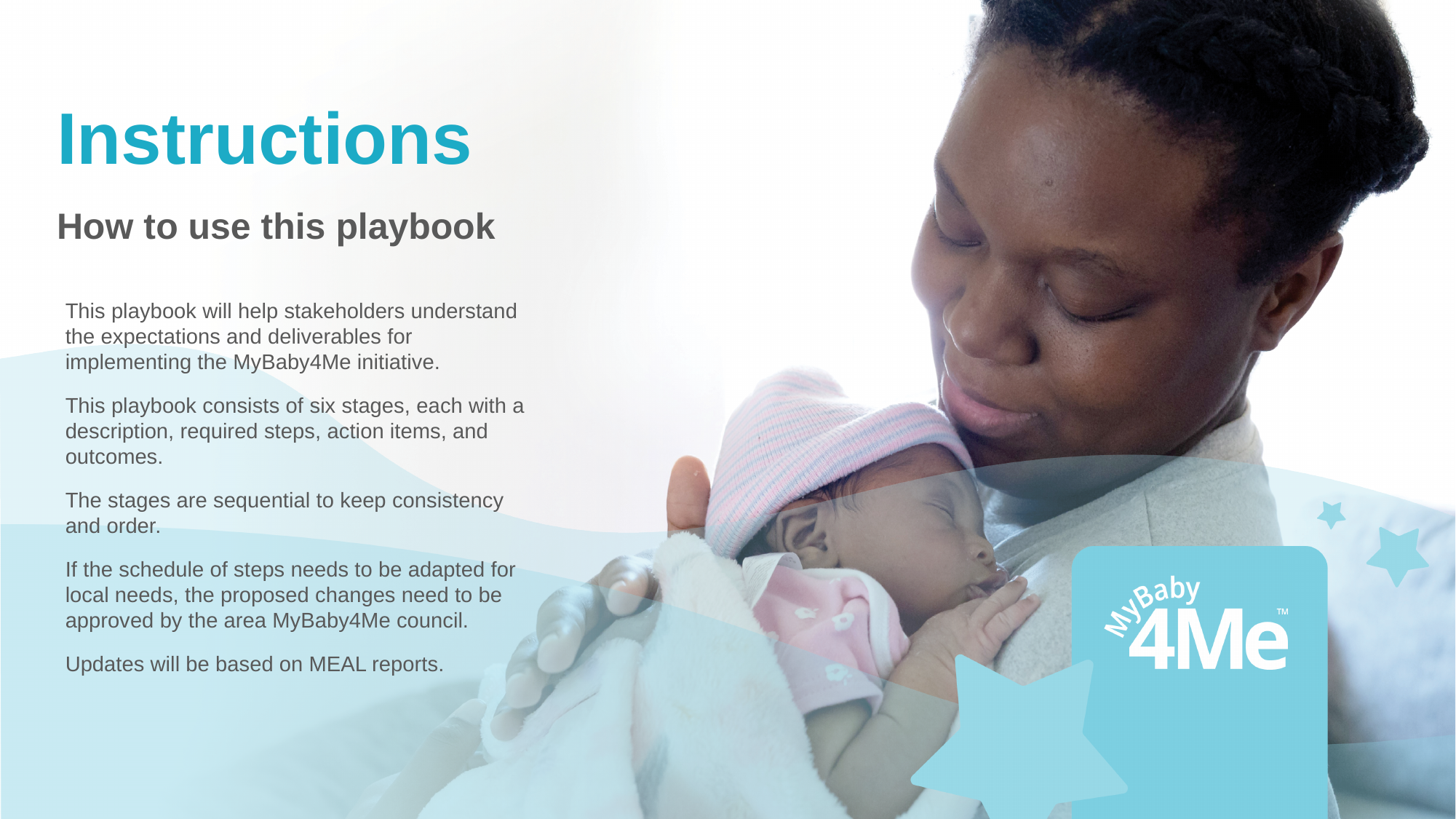

# Instructions
How to use this playbook
This playbook will help stakeholders understand the expectations and deliverables for implementing the MyBaby4Me initiative.
This playbook consists of six stages, each with a description, required steps, action items, and outcomes.
The stages are sequential to keep consistency and order.
If the schedule of steps needs to be adapted for local needs, the proposed changes need to be approved by the area MyBaby4Me council.
Updates will be based on MEAL reports.